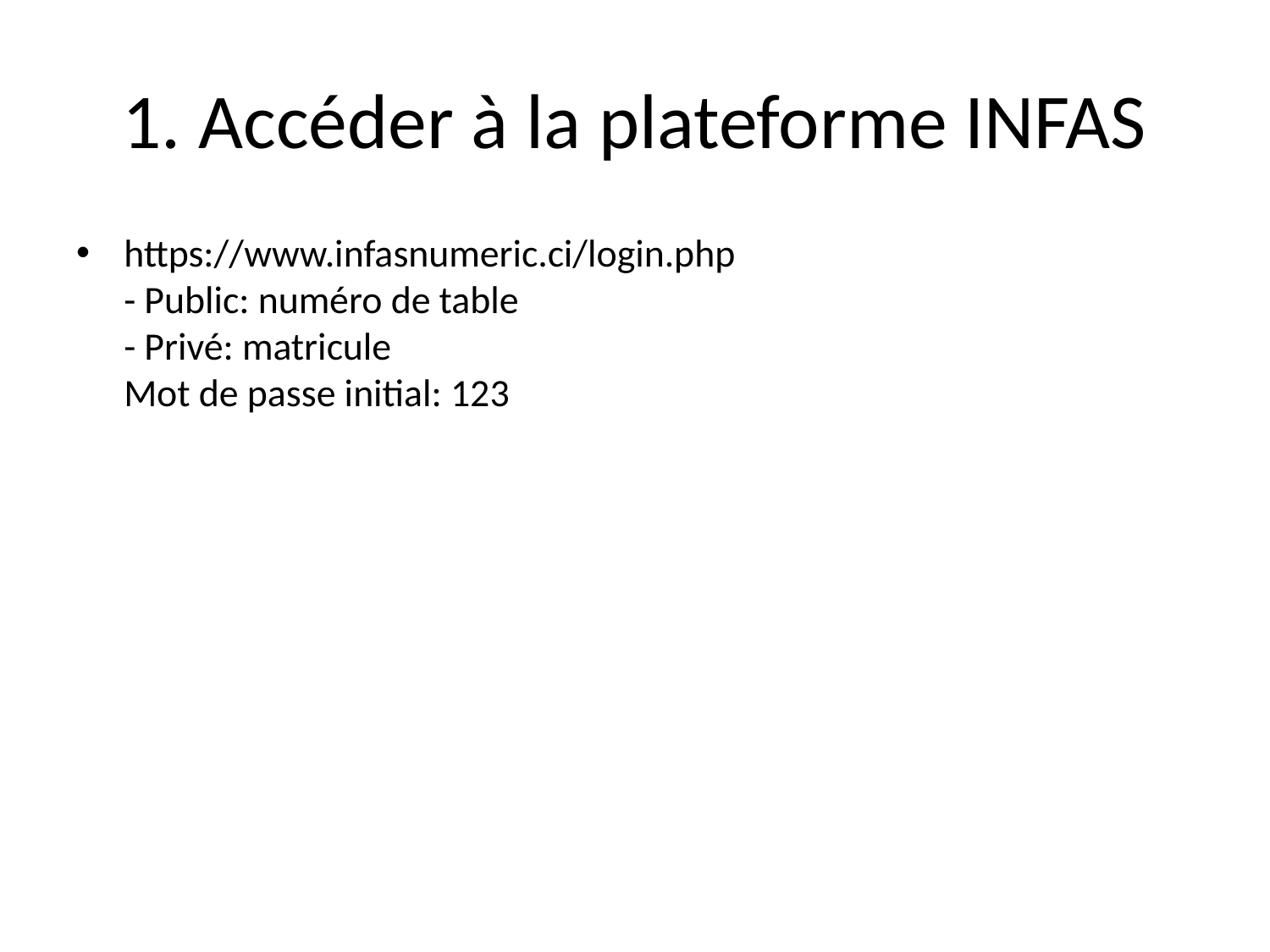

# 1. Accéder à la plateforme INFAS
https://www.infasnumeric.ci/login.php
- Public: numéro de table
- Privé: matricule
Mot de passe initial: 123